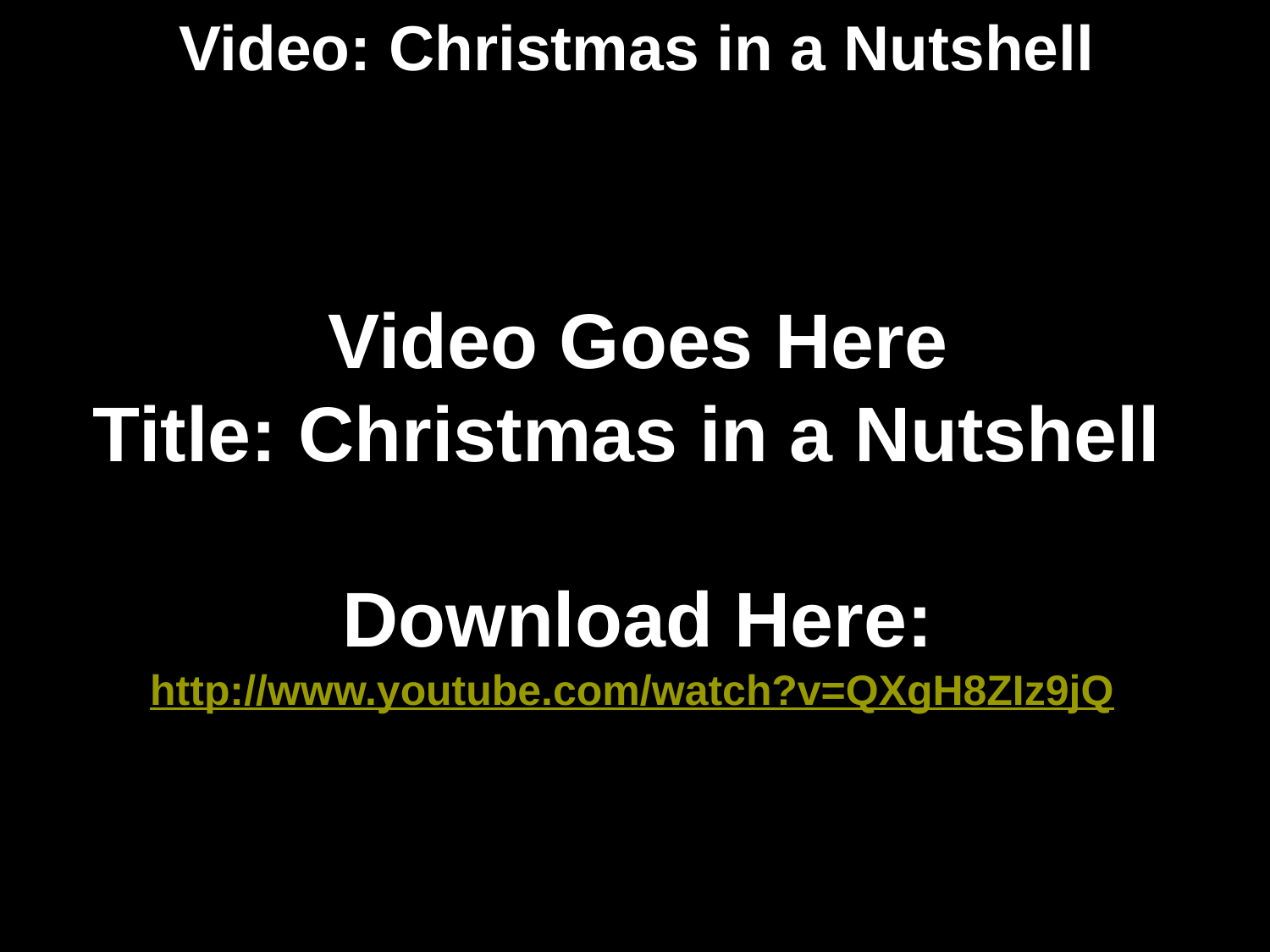

# Video: Christmas in a Nutshell

Video Goes Here
Title: Christmas in a Nutshell
Download Here:
http://www.youtube.com/watch?v=QXgH8ZIz9jQ